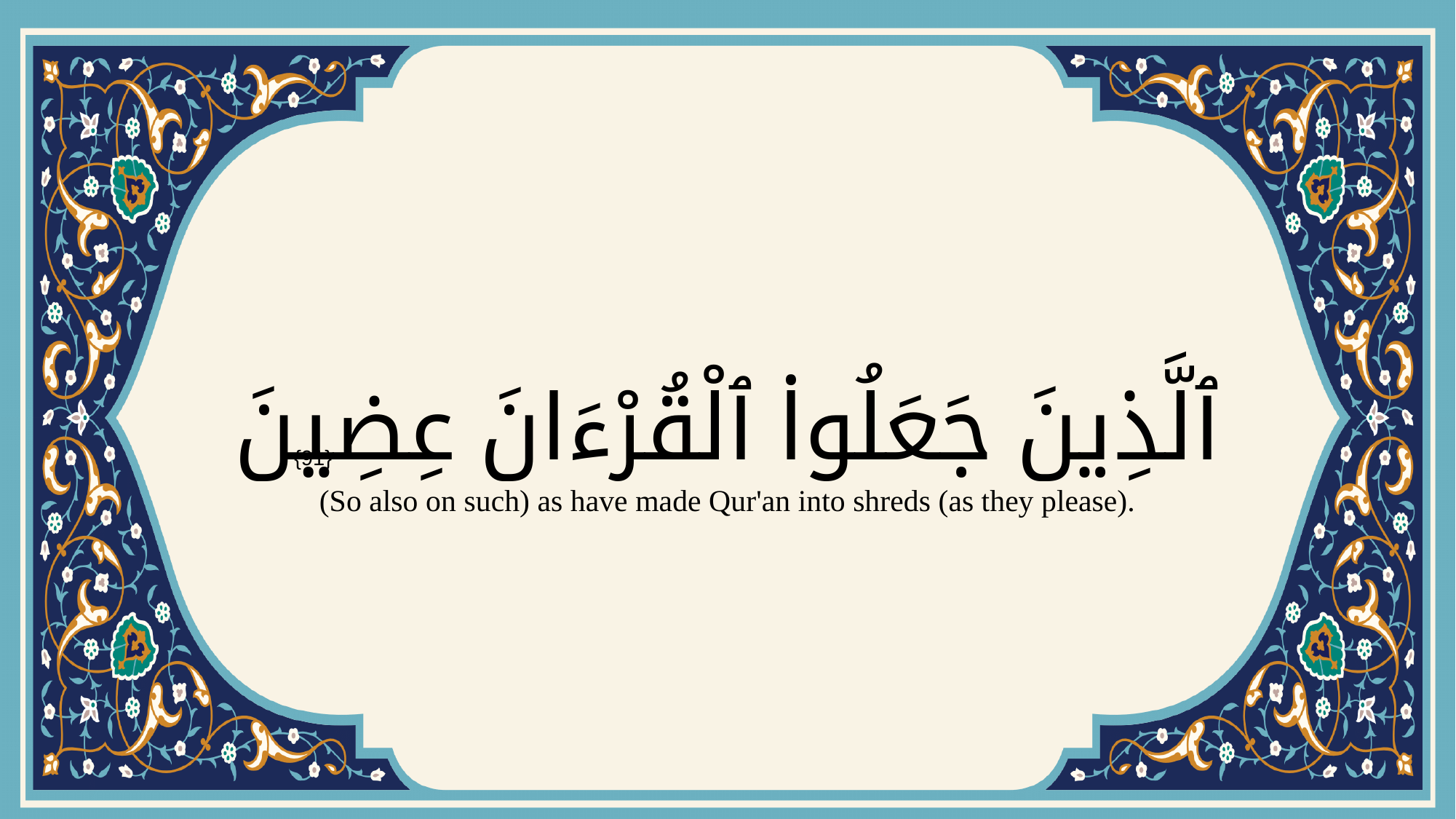

# ٱلَّذِينَ جَعَلُوا۟ ٱلْقُرْءَانَ عِضِينَ
{91}
(So also on such) as have made Qur'an into shreds (as they please).